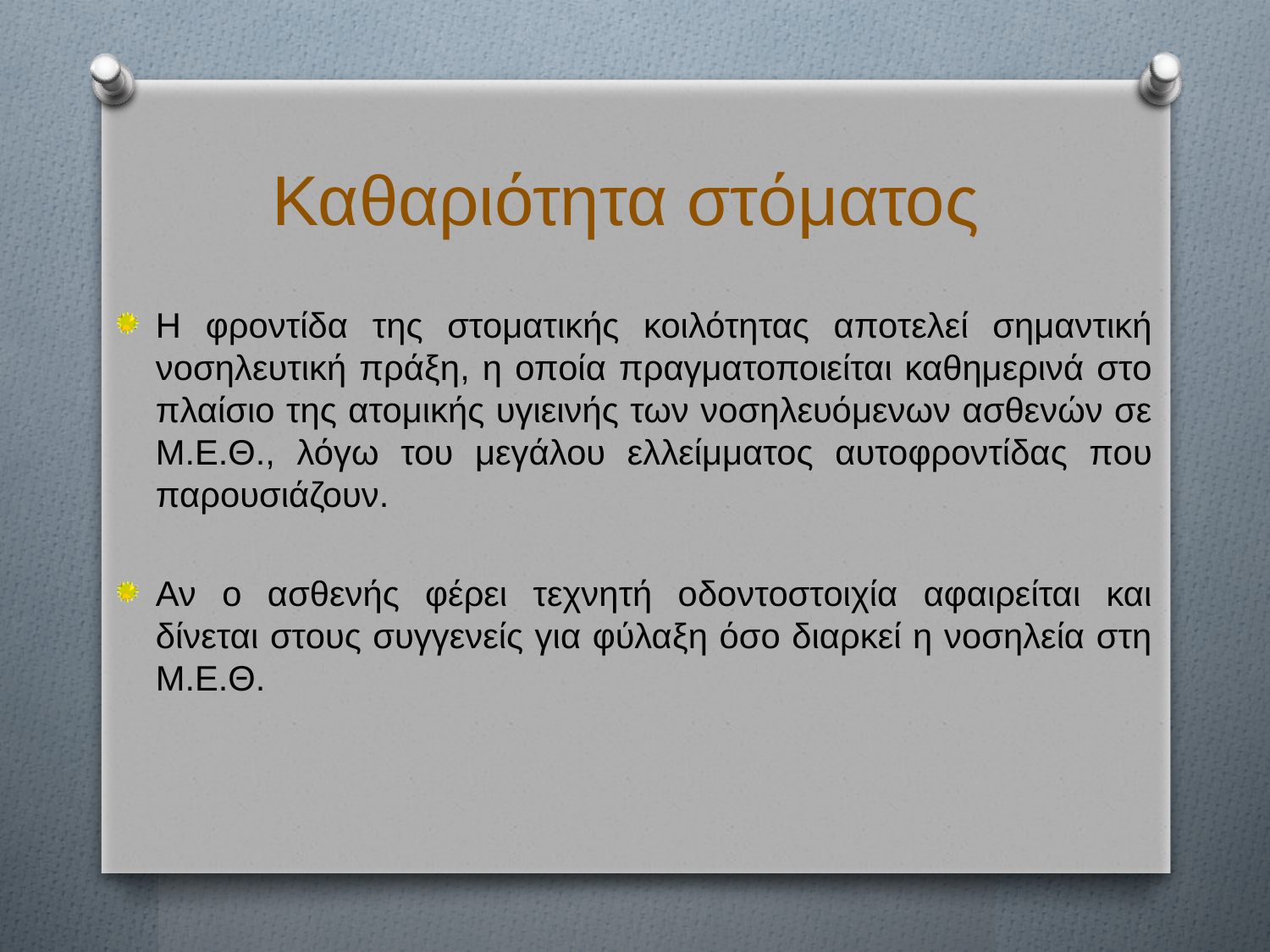

# Καθαριότητα στόματος
Η φροντίδα της στοματικής κοιλότητας αποτελεί σημαντική νοσηλευτική πράξη, η οποία πραγματοποιείται καθημερινά στο πλαίσιο της ατομικής υγιεινής των νοσηλευόμενων ασθενών σε Μ.Ε.Θ., λόγω του μεγάλου ελλείμματος αυτοφροντίδας που παρουσιάζουν.

Αν ο ασθενής φέρει τεχνητή οδοντοστοιχία αφαιρείται και δίνεται στους συγγενείς για φύλαξη όσο διαρκεί η νοσηλεία στη Μ.Ε.Θ.